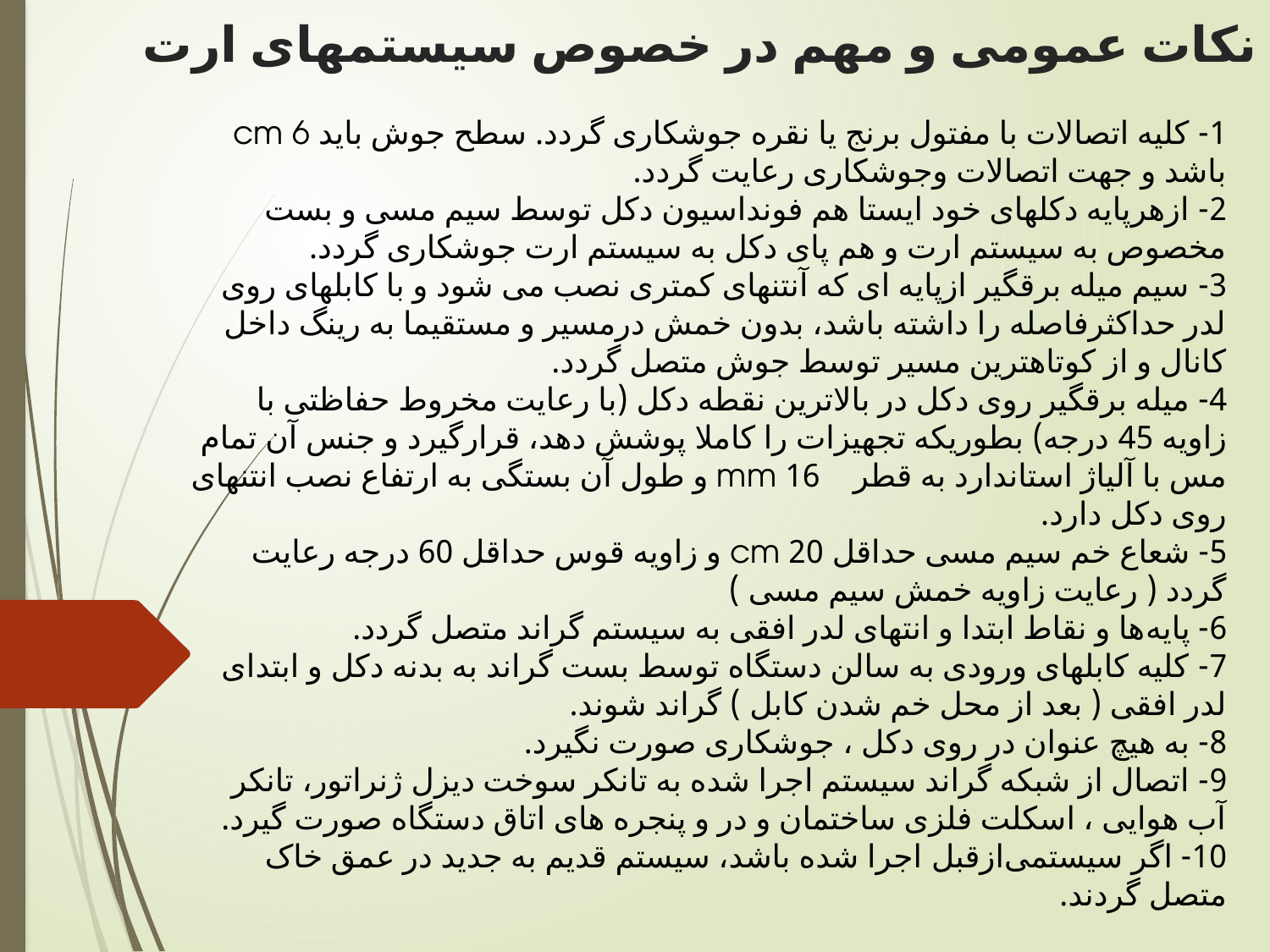

# نکات عمومی و مهم در خصوص سیستمهای ارت
1- کلیه اتصالات با مفتول برنج یا نقره جوشکاری گردد. سطح جوش باید cm 6 باشد و جهت اتصالات وجوشکاری رعایت گردد.
2- ازهرپایه دکلهای خود ایستا هم فونداسیون دکل توسط سیم مسی و بست مخصوص به سیستم ارت و هم پای دکل به سیستم ارت جوشکاری گردد.
3- سیم میله برقگیر ازپایه ای که آنتنهای کمتری نصب می شود و با کابلهای روی لدر حداکثرفاصله را داشته باشد، بدون خمش درمسیر و مستقیما به رینگ داخل کانال و از کوتاهترین مسیر توسط جوش متصل گردد.
4- میله برقگیر روی دکل در بالاترین نقطه دکل (با رعایت مخروط حفاظتی با زاویه 45 درجه) بطوریکه تجهیزات را کاملا پوشش دهد، قرارگیرد و جنس آن تمام مس با آلیاژ استاندارد به قطر    16 mm و طول آن بستگی به ارتفاع نصب انتنهای روی دکل دارد.
5- شعاع خم سیم مسی حداقل 20 cm و زاویه قوس حداقل 60 درجه رعایت گردد ( رعایت زاویه خمش سیم مسی )
6- پایه‌ها و نقاط ابتدا و انتهای لدر افقی به سیستم گراند متصل گردد.
7- کلیه کابلهای ورودی به سالن دستگاه توسط بست گراند به بدنه دکل و ابتدای لدر افقی ( بعد از محل خم شدن کابل ) گراند شوند.
8- به هیچ عنوان در روی دکل ، جوشکاری صورت نگیرد.
9- اتصال از شبکه گراند سیستم اجرا شده به تانکر سوخت دیزل ژنراتور، تانکر آب هوایی ، اسکلت فلزی ساختمان و در و پنجره های اتاق دستگاه صورت گیرد.
10- اگر سیستمی‌ازقبل‌ اجرا شده باشد، سیستم قدیم به ‌جدید در عمق ‌خاک متصل گردند.